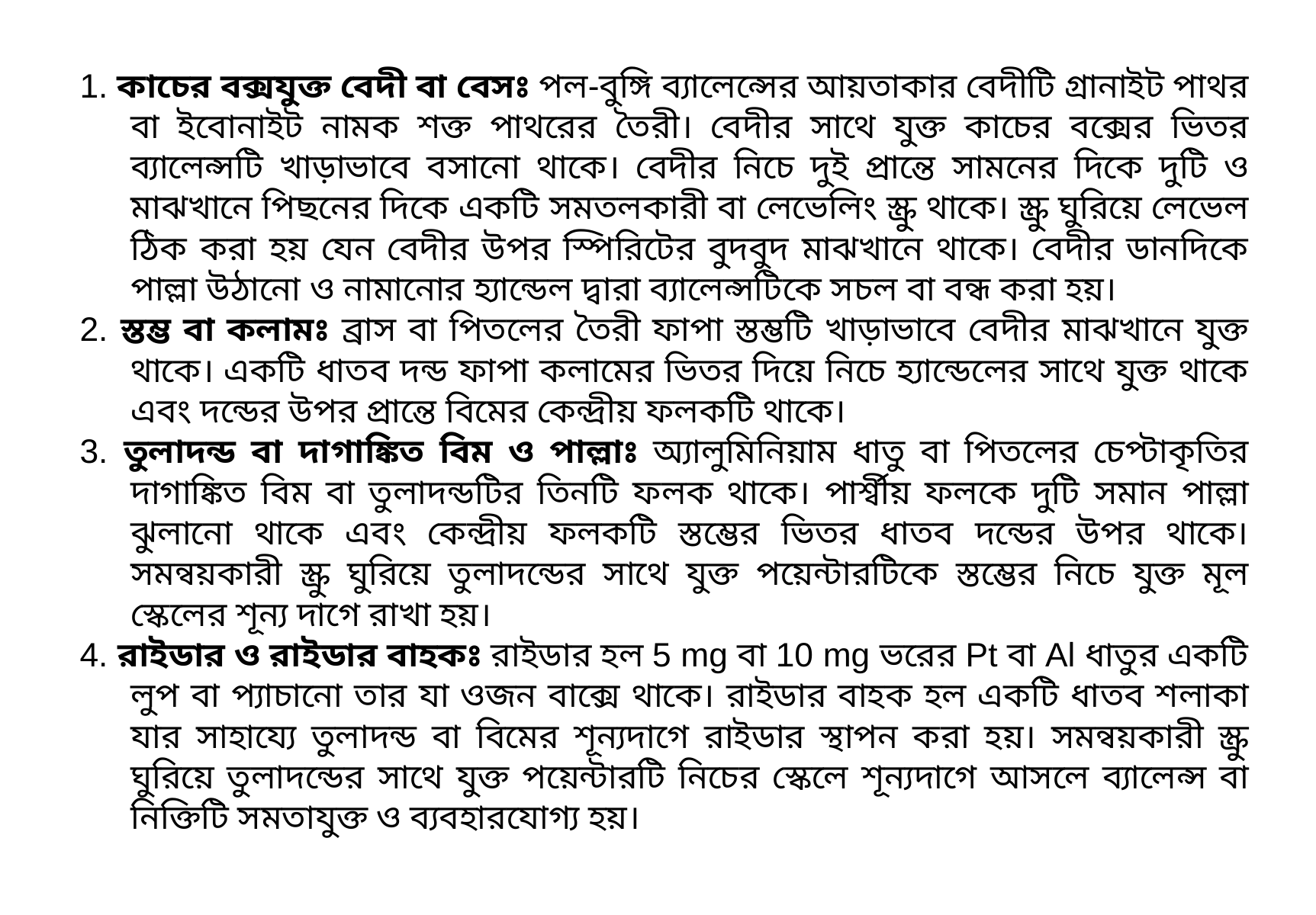

1. কাচের বক্সযুক্ত বেদী বা বেসঃ পল-বুঙ্গি ব্যালেন্সের আয়তাকার বেদীটি গ্রানাইট পাথর বা ইবোনাইট নামক শক্ত পাথরের তৈরী। বেদীর সাথে যুক্ত কাচের বক্সের ভিতর ব্যালেন্সটি খাড়াভাবে বসানো থাকে। বেদীর নিচে দুই প্রান্তে সামনের দিকে দুটি ও মাঝখানে পিছনের দিকে একটি সমতলকারী বা লেভেলিং স্ক্রু থাকে। স্ক্রু ঘুরিয়ে লেভেল ঠিক করা হয় যেন বেদীর উপর স্পিরিটের বুদবুদ মাঝখানে থাকে। বেদীর ডানদিকে পাল্লা উঠানো ও নামানোর হ্যান্ডেল দ্বারা ব্যালেন্সটিকে সচল বা বন্ধ করা হয়।
2. স্তম্ভ বা কলামঃ ব্রাস বা পিতলের তৈরী ফাপা স্তম্ভটি খাড়াভাবে বেদীর মাঝখানে যুক্ত থাকে। একটি ধাতব দন্ড ফাপা কলামের ভিতর দিয়ে নিচে হ্যান্ডেলের সাথে যুক্ত থাকে এবং দন্ডের উপর প্রান্তে বিমের কেন্দ্রীয় ফলকটি থাকে।
3. তুলাদন্ড বা দাগাঙ্কিত বিম ও পাল্লাঃ অ্যালুমিনিয়াম ধাতু বা পিতলের চেপ্টাকৃতির দাগাঙ্কিত বিম বা তুলাদন্ডটির তিনটি ফলক থাকে। পার্শ্বীয় ফলকে দুটি সমান পাল্লা ঝুলানো থাকে এবং কেন্দ্রীয় ফলকটি স্তম্ভের ভিতর ধাতব দন্ডের উপর থাকে। সমন্বয়কারী স্ক্রু ঘুরিয়ে তুলাদন্ডের সাথে যুক্ত পয়েন্টারটিকে স্তম্ভের নিচে যুক্ত মূল স্কেলের শূন্য দাগে রাখা হয়।
4. রাইডার ও রাইডার বাহকঃ রাইডার হল 5 mg বা 10 mg ভরের Pt বা Al ধাতুর একটি লুপ বা প্যাচানো তার যা ওজন বাক্সে থাকে। রাইডার বাহক হল একটি ধাতব শলাকা যার সাহায্যে তুলাদন্ড বা বিমের শূন্যদাগে রাইডার স্থাপন করা হয়। সমন্বয়কারী স্ক্রু ঘুরিয়ে তুলাদন্ডের সাথে যুক্ত পয়েন্টারটি নিচের স্কেলে শূন্যদাগে আসলে ব্যালেন্স বা নিক্তিটি সমতাযুক্ত ও ব্যবহারযোগ্য হয়।